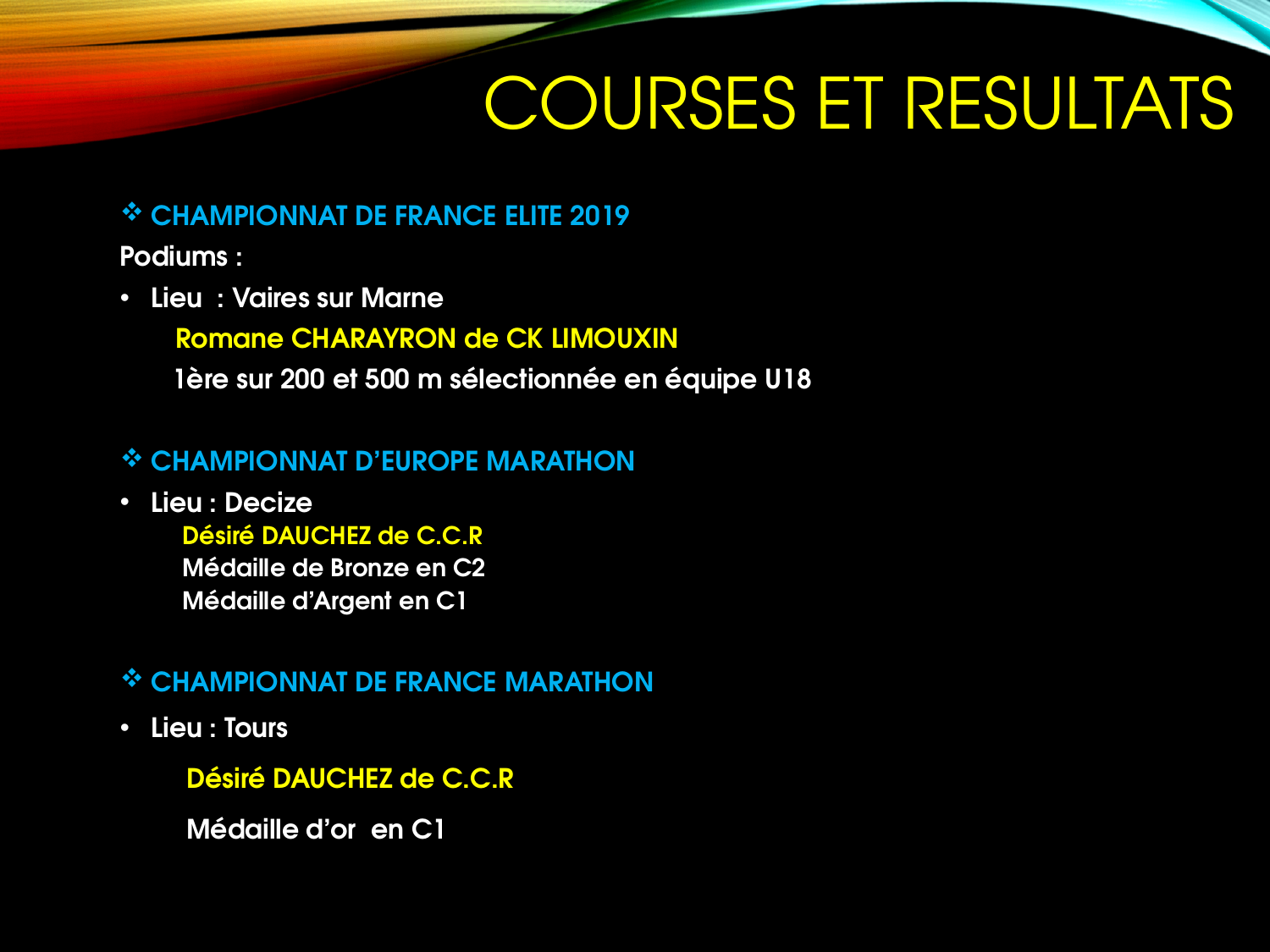

# COURSES ET RESULTATS
CHAMPIONNAT DE FRANCE ELITE 2019
Podiums :
Lieu  : Vaires sur Marne
     Romane CHARAYRON de CK LIMOUXIN
       1ère sur 200 et 500 m sélectionnée en équipe U18

CHAMPIONNAT D’EUROPE MARATHON
Lieu : Decize
Désiré DAUCHEZ de C.C.R
Médaille de Bronze en C2
Médaille d’Argent en C1

CHAMPIONNAT DE FRANCE MARATHON
Lieu : Tours
         Désiré DAUCHEZ de C.C.R
         Médaille d’or  en C1